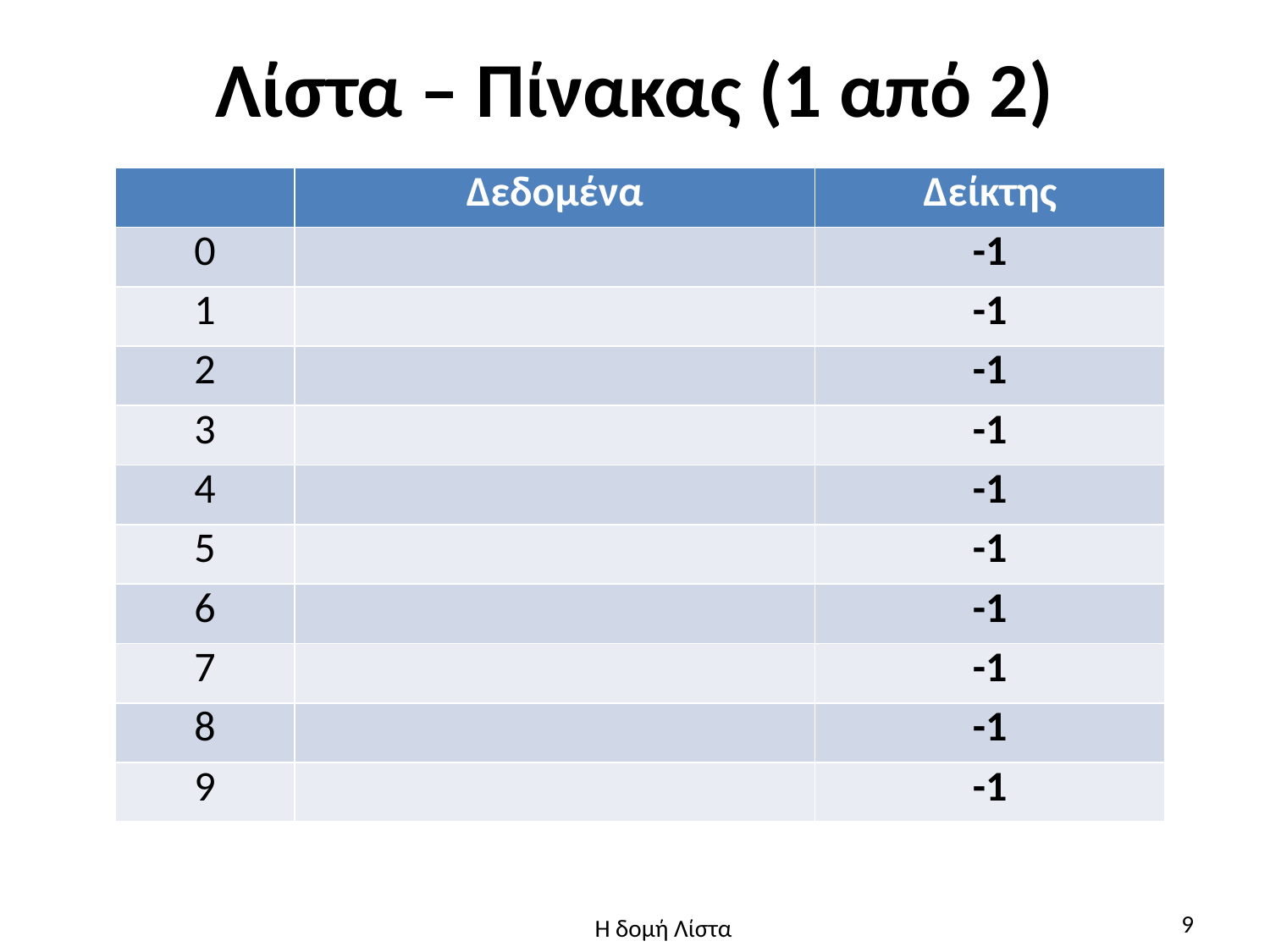

# Λίστα – Πίνακας (1 από 2)
|  | Δεδομένα | Δείκτης |
| --- | --- | --- |
| 0 |  | -1 |
| 1 |  | -1 |
| 2 |  | -1 |
| 3 |  | -1 |
| 4 |  | -1 |
| 5 |  | -1 |
| 6 |  | -1 |
| 7 |  | -1 |
| 8 |  | -1 |
| 9 |  | -1 |
9
Η δομή Λίστα